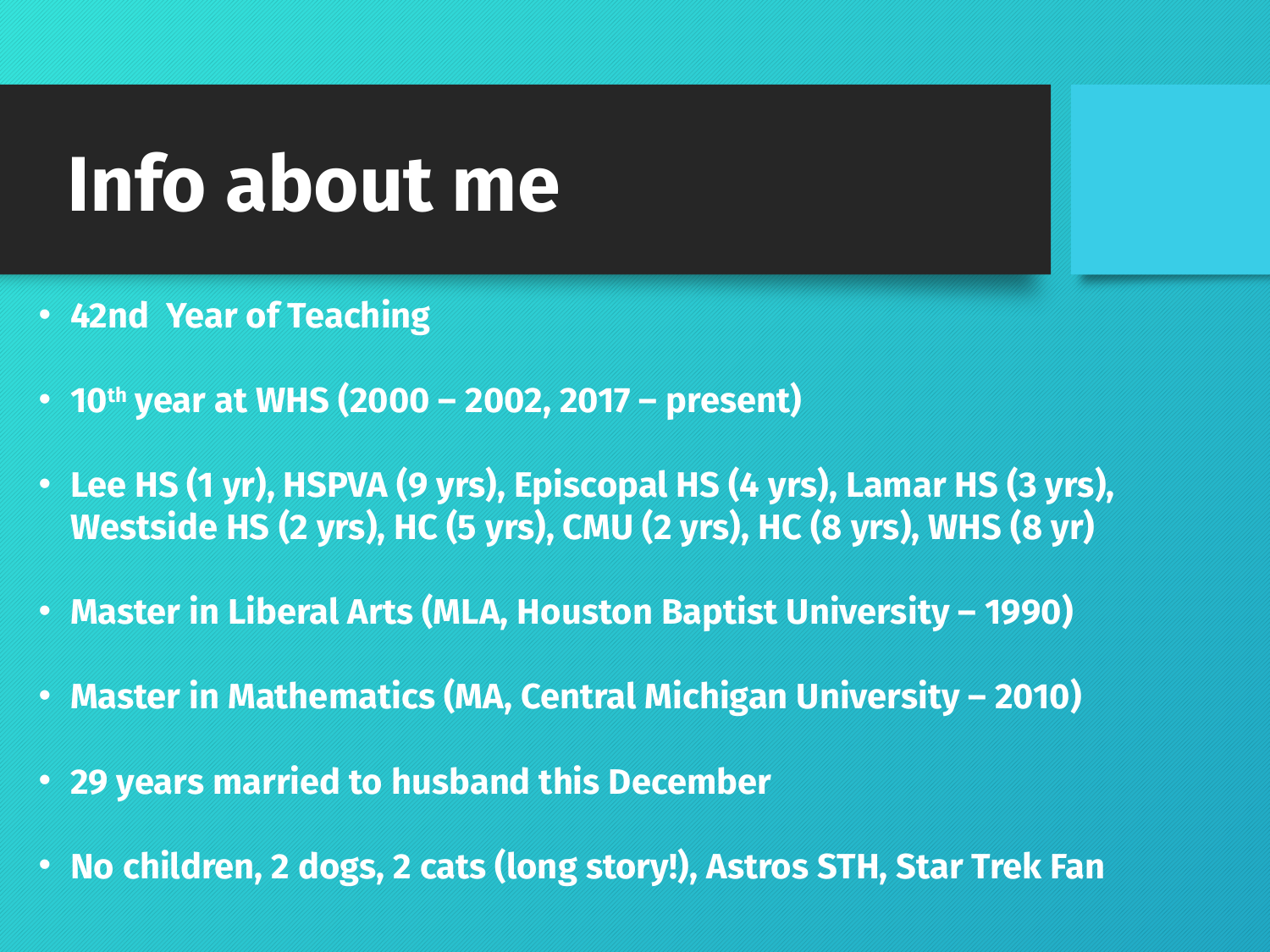

# Info about me
42nd  Year of Teaching

10th year at WHS (2000 – 2002, 2017 – present)

Lee HS (1 yr), HSPVA (9 yrs), Episcopal HS (4 yrs), Lamar HS (3 yrs), Westside HS (2 yrs), HC (5 yrs), CMU (2 yrs), HC (8 yrs), WHS (8 yr)

Master in Liberal Arts (MLA, Houston Baptist University – 1990)

Master in Mathematics (MA, Central Michigan University – 2010)

29 years married to husband this December

No children, 2 dogs, 2 cats (long story!), Astros STH, Star Trek Fan